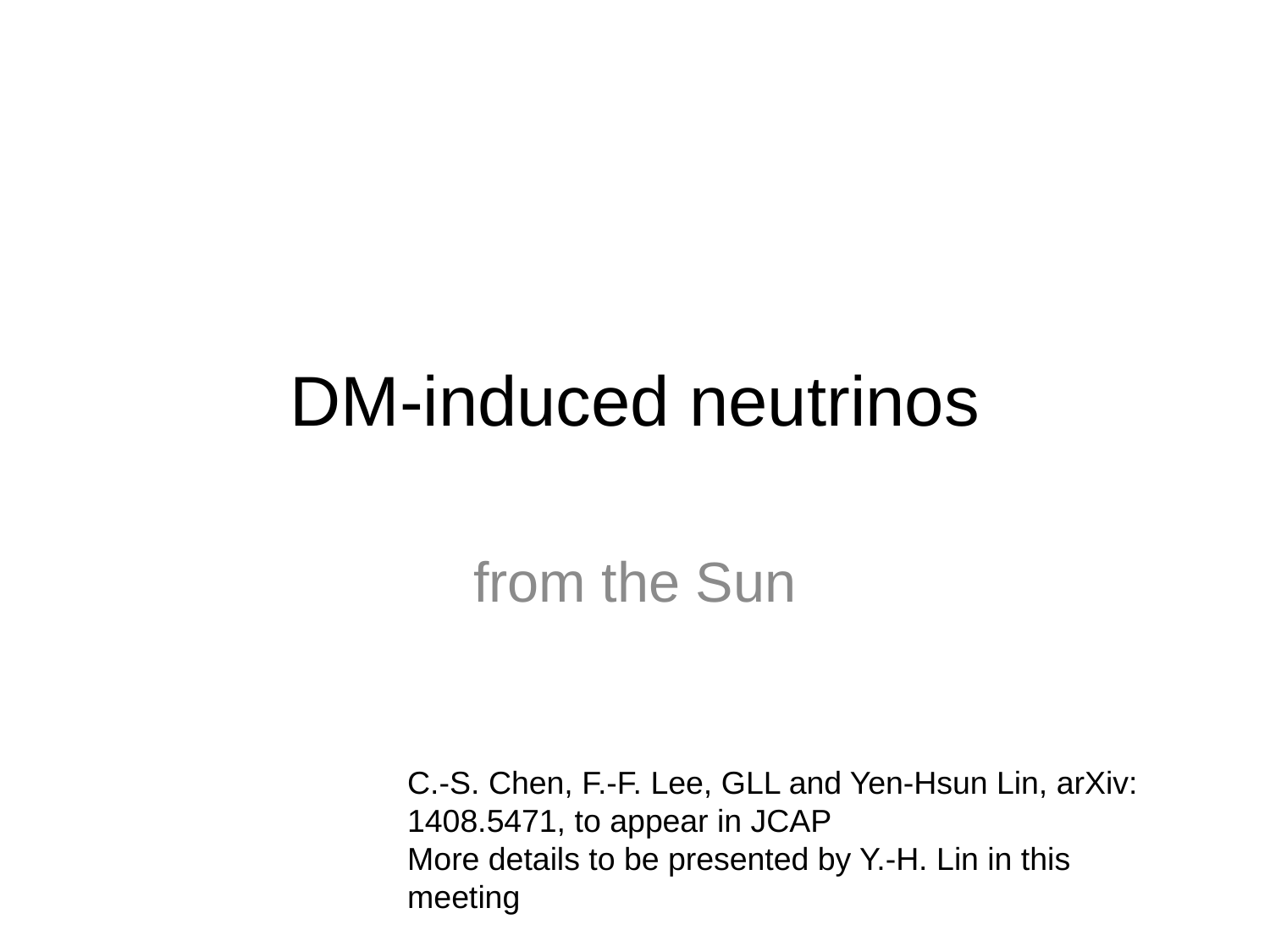

# DM-induced neutrinos
from the Sun
C.-S. Chen, F.-F. Lee, GLL and Yen-Hsun Lin, arXiv:
1408.5471, to appear in JCAP
More details to be presented by Y.-H. Lin in this meeting